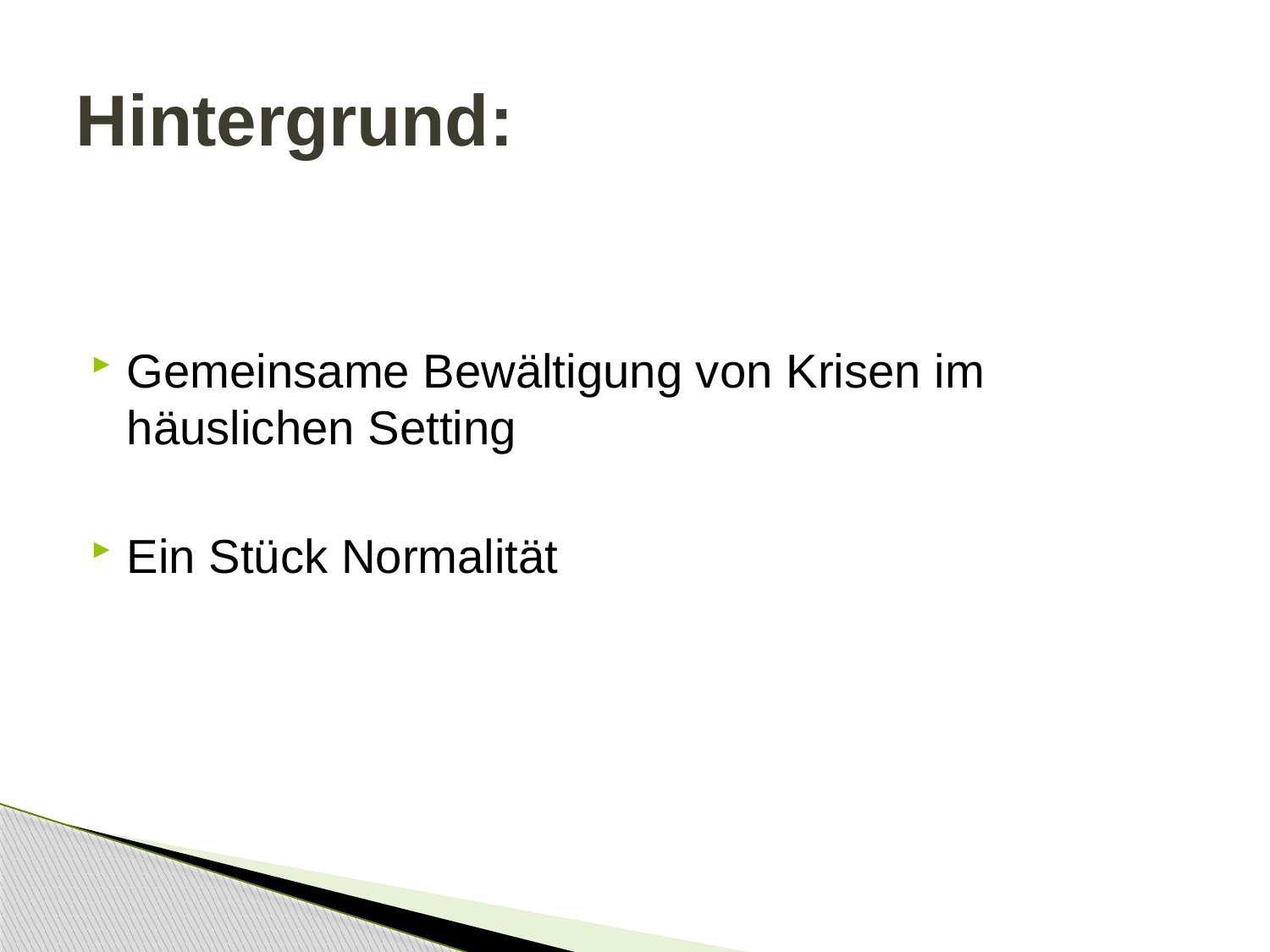

# Hintergrund:

Gemeinsame Bewältigung von Krisen im häuslichen Setting

Ein Stück Normalität